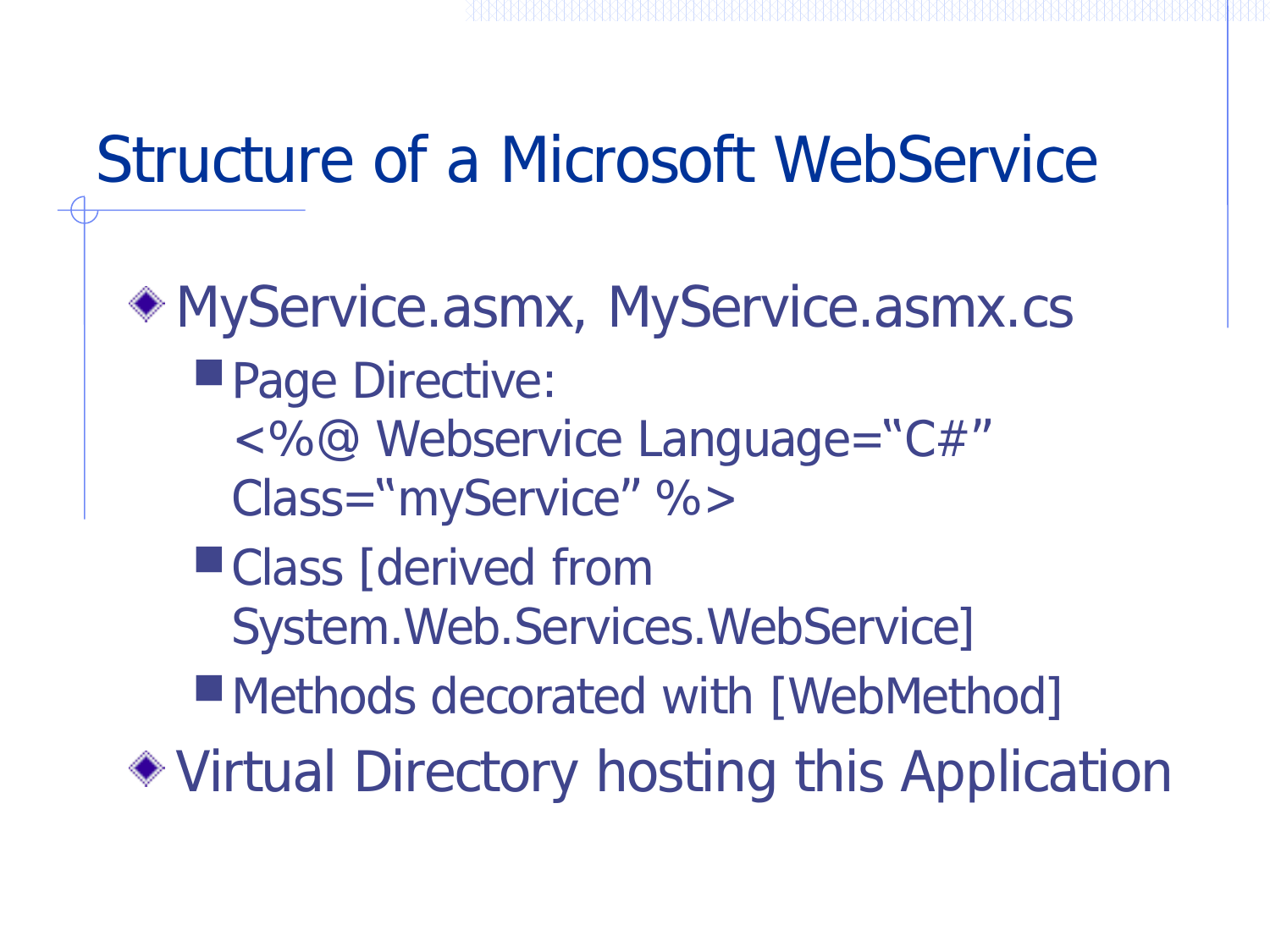

# Structure of a Microsoft WebService
MyService.asmx, MyService.asmx.cs
Page Directive:
<%@ Webservice Language=“C#” Class=“myService” %>
Class [derived from System.Web.Services.WebService]
Methods decorated with [WebMethod]
Virtual Directory hosting this Application